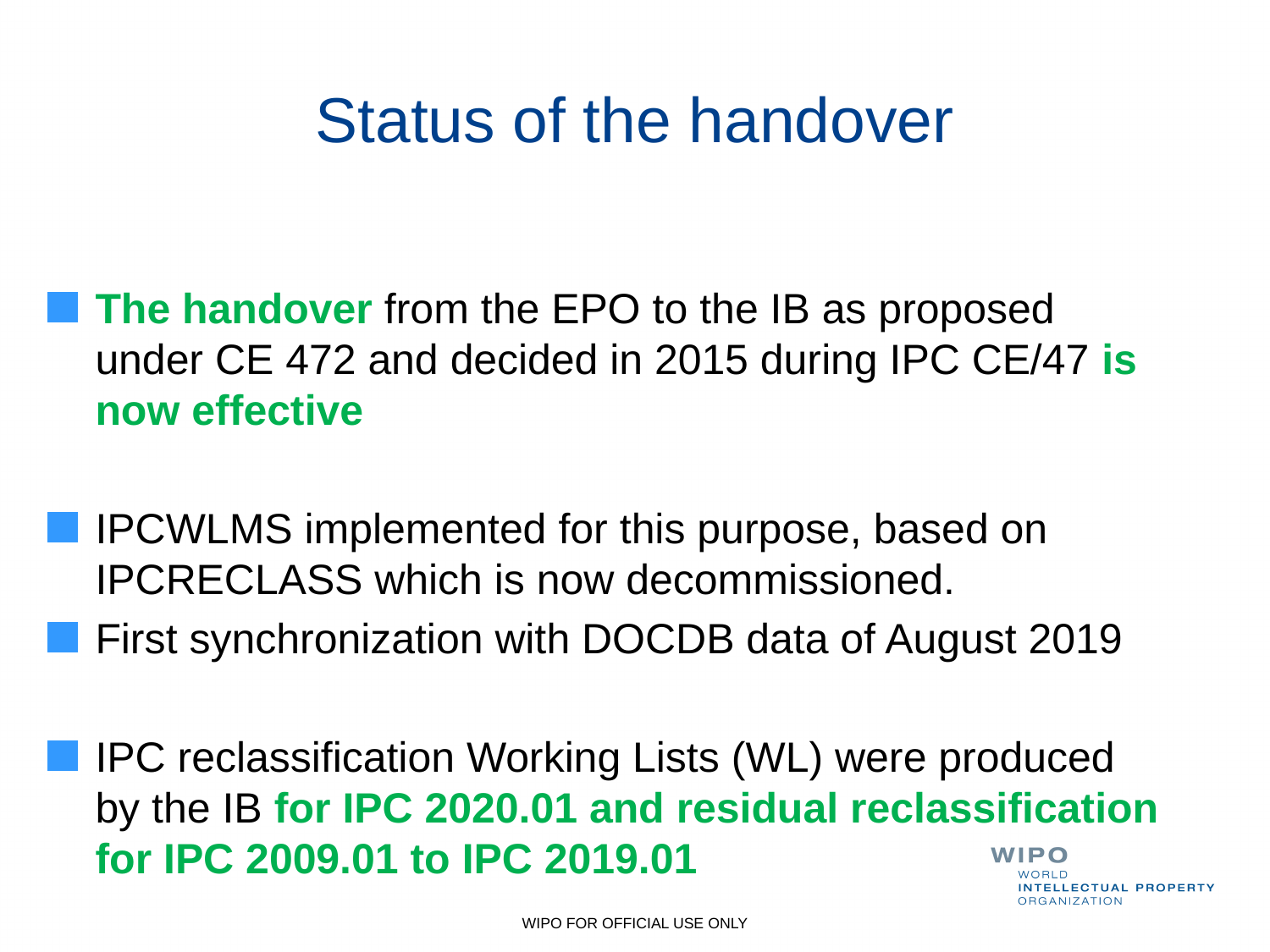

# Status of the handover

The handover from the EPO to the IB as proposed under CE 472 and decided in 2015 during IPC CE/47 is now effective

IPCWLMS implemented for this purpose, based on IPCRECLASS which is now decommissioned.
First synchronization with DOCDB data of August 2019

IPC reclassification Working Lists (WL) were produced by the IB for IPC 2020.01 and residual reclassification for IPC 2009.01 to IPC 2019.01